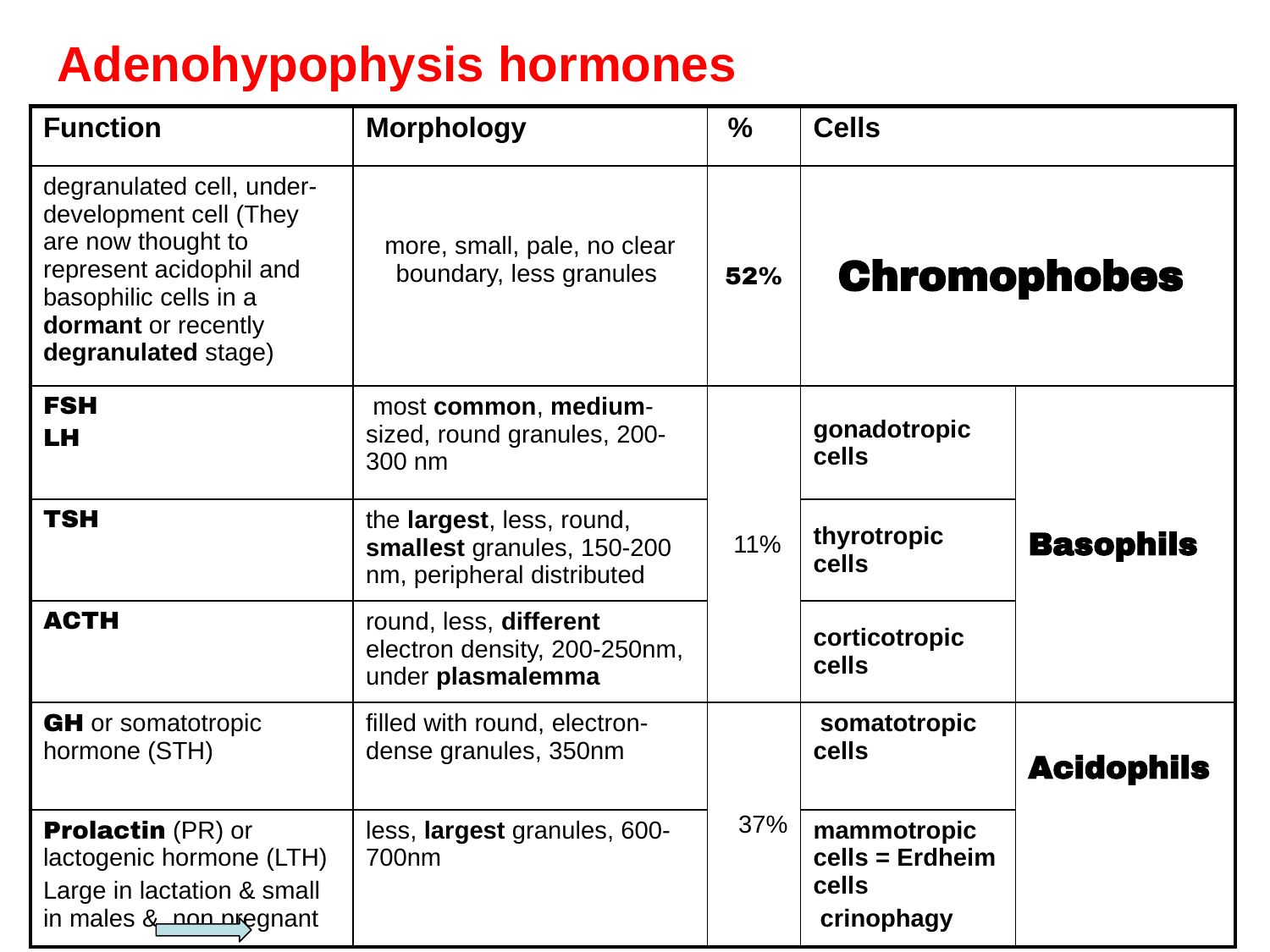

Adenohypophysis hormones

| Function | Morphology | % | Cells |  |
| --- | --- | --- | --- | --- |
| degranulated cell, under-development cell (They are now thought to represent acidophil and basophilic cells in a dormant or recently degranulated stage) | more, small, pale, no clear boundary, less granules | 52% | Chromophobes |  |
| FSH LH | most common, medium-sized, round granules, 200-300 nm | 11% | gonadotropic cells | Basophils |
| TSH | the largest, less, round, smallest granules, 150-200 nm, peripheral distributed |  | thyrotropic cells |  |
| ACTH | round, less, different electron density, 200-250nm, under plasmalemma |  | corticotropic cells |  |
| GH or somatotropic hormone (STH) | filled with round, electron-dense granules, 350nm | 37% | somatotropic cells | Acidophils |
| Prolactin (PR) or lactogenic hormone (LTH) Large in lactation & small in males & non pregnant | less, largest granules, 600-700nm |  | mammotropic cells = Erdheim cells crinophagy |  |